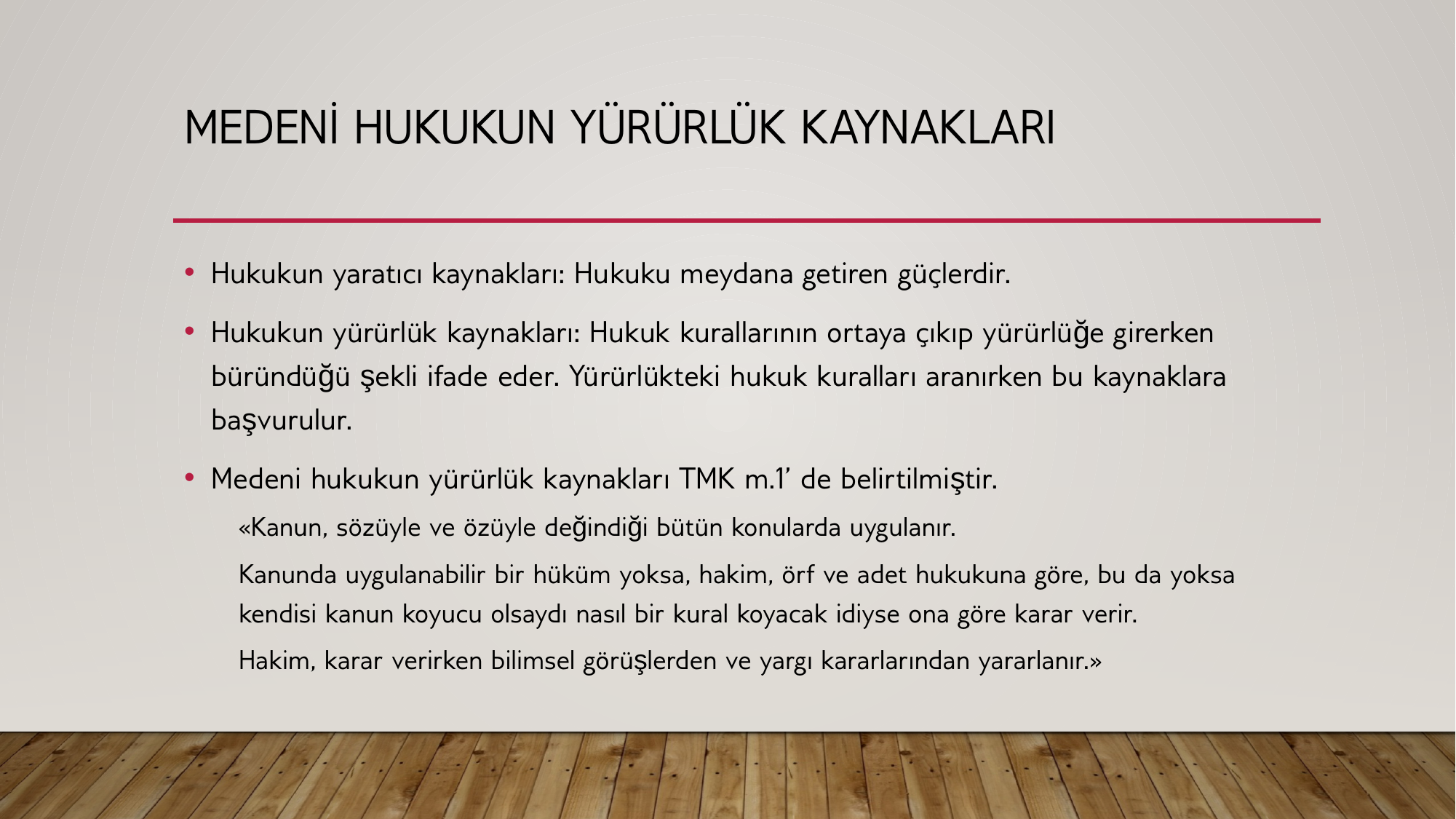

# MEDENİ HUKUKUN YÜRÜRLÜK KAYNAKLARI
Hukukun yaratıcı kaynakları: Hukuku meydana getiren güçlerdir.
Hukukun yürürlük kaynakları: Hukuk kurallarının ortaya çıkıp yürürlüğe girerken büründüğü şekli ifade eder. Yürürlükteki hukuk kuralları aranırken bu kaynaklara başvurulur.
Medeni hukukun yürürlük kaynakları TMK m.1’ de belirtilmiştir.
«Kanun, sözüyle ve özüyle değindiği bütün konularda uygulanır.
Kanunda uygulanabilir bir hüküm yoksa, hakim, örf ve adet hukukuna göre, bu da yoksa kendisi kanun koyucu olsaydı nasıl bir kural koyacak idiyse ona göre karar verir.
Hakim, karar verirken bilimsel görüşlerden ve yargı kararlarından yararlanır.»